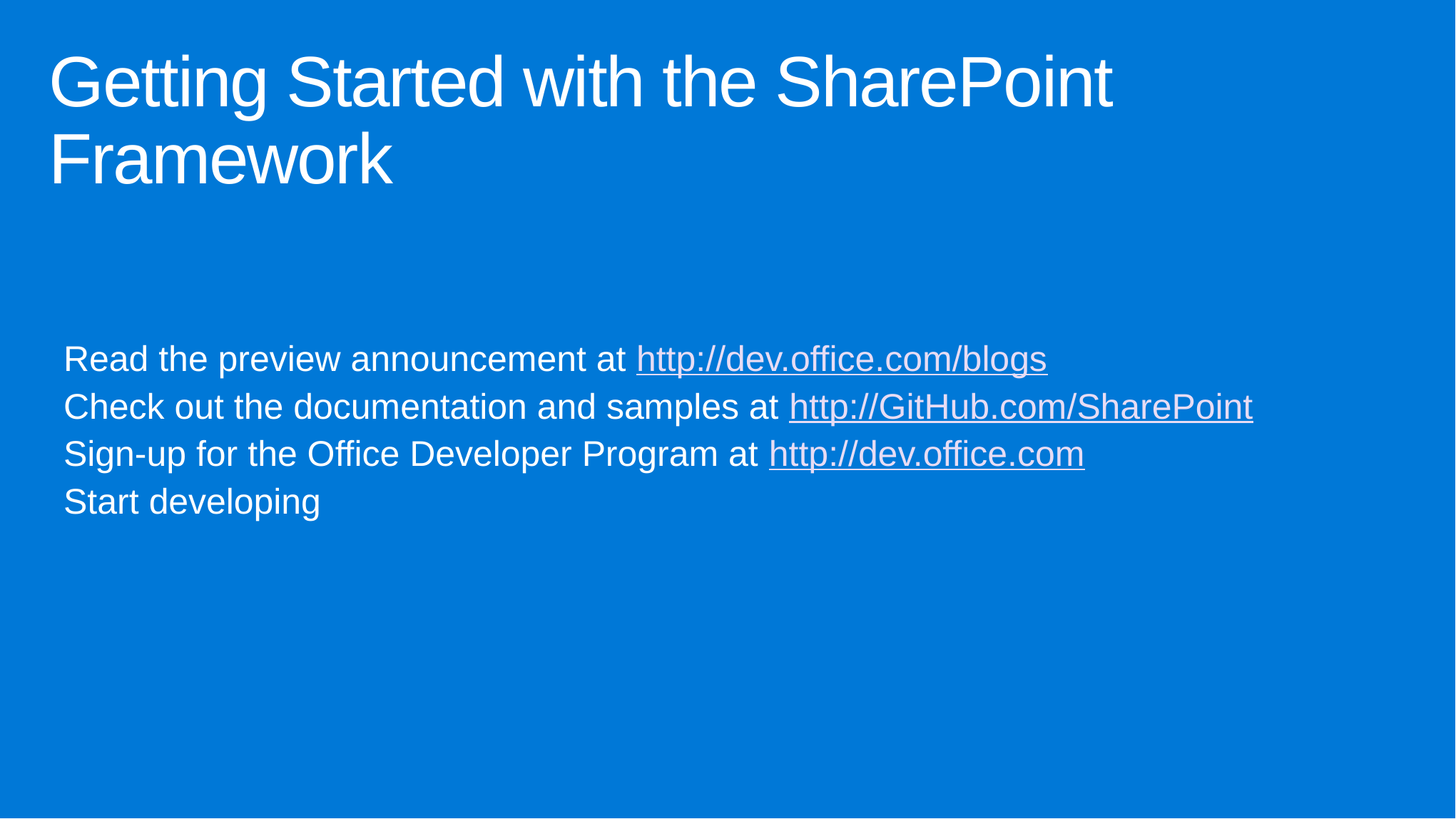

Getting Started with the SharePoint Framework
Read the preview announcement at http://dev.office.com/blogs
Check out the documentation and samples at http://GitHub.com/SharePoint
Sign-up for the Office Developer Program at http://dev.office.com
Start developing